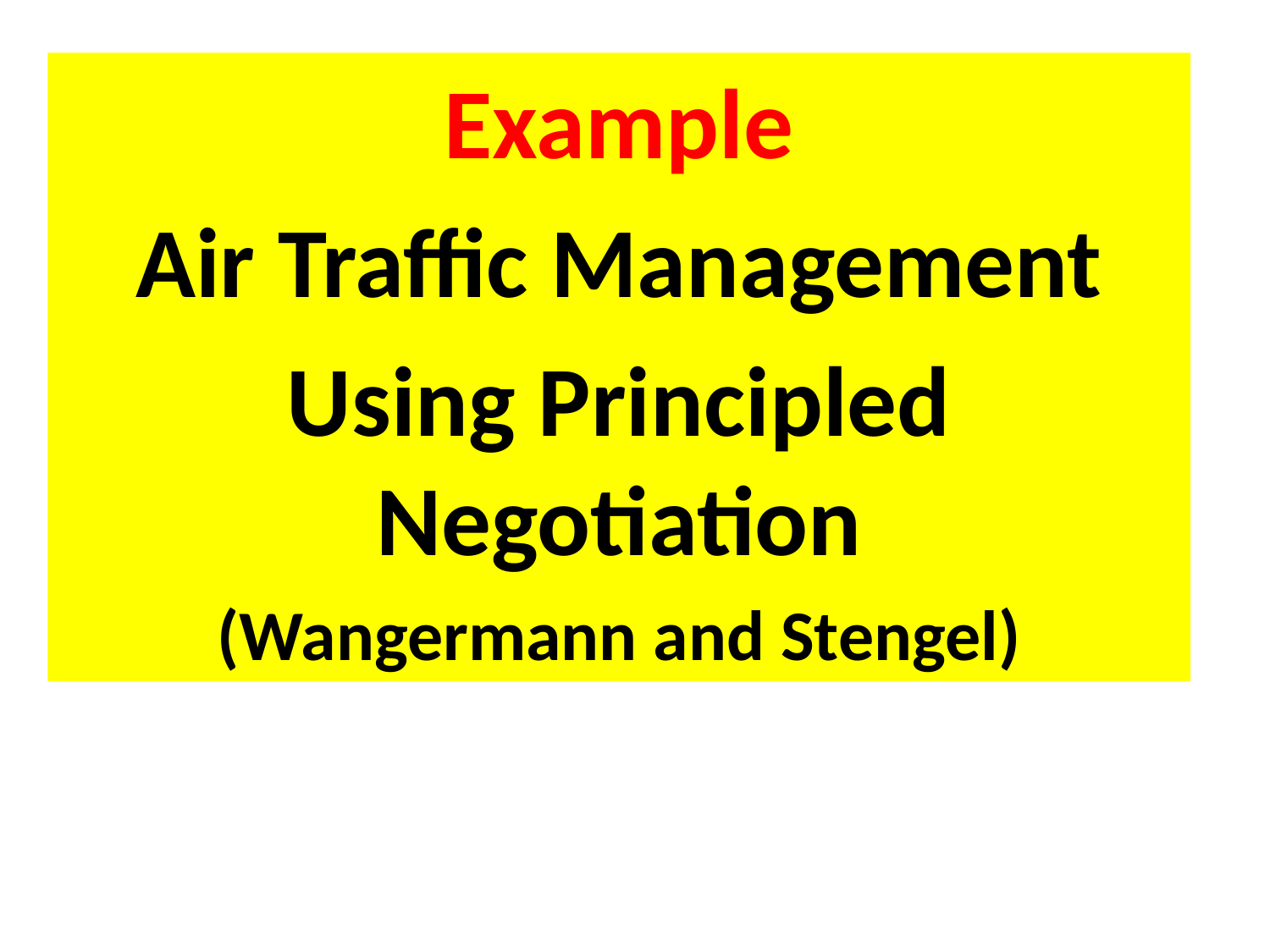

Example
Air Traffic Management
Using Principled Negotiation
(Wangermann and Stengel)